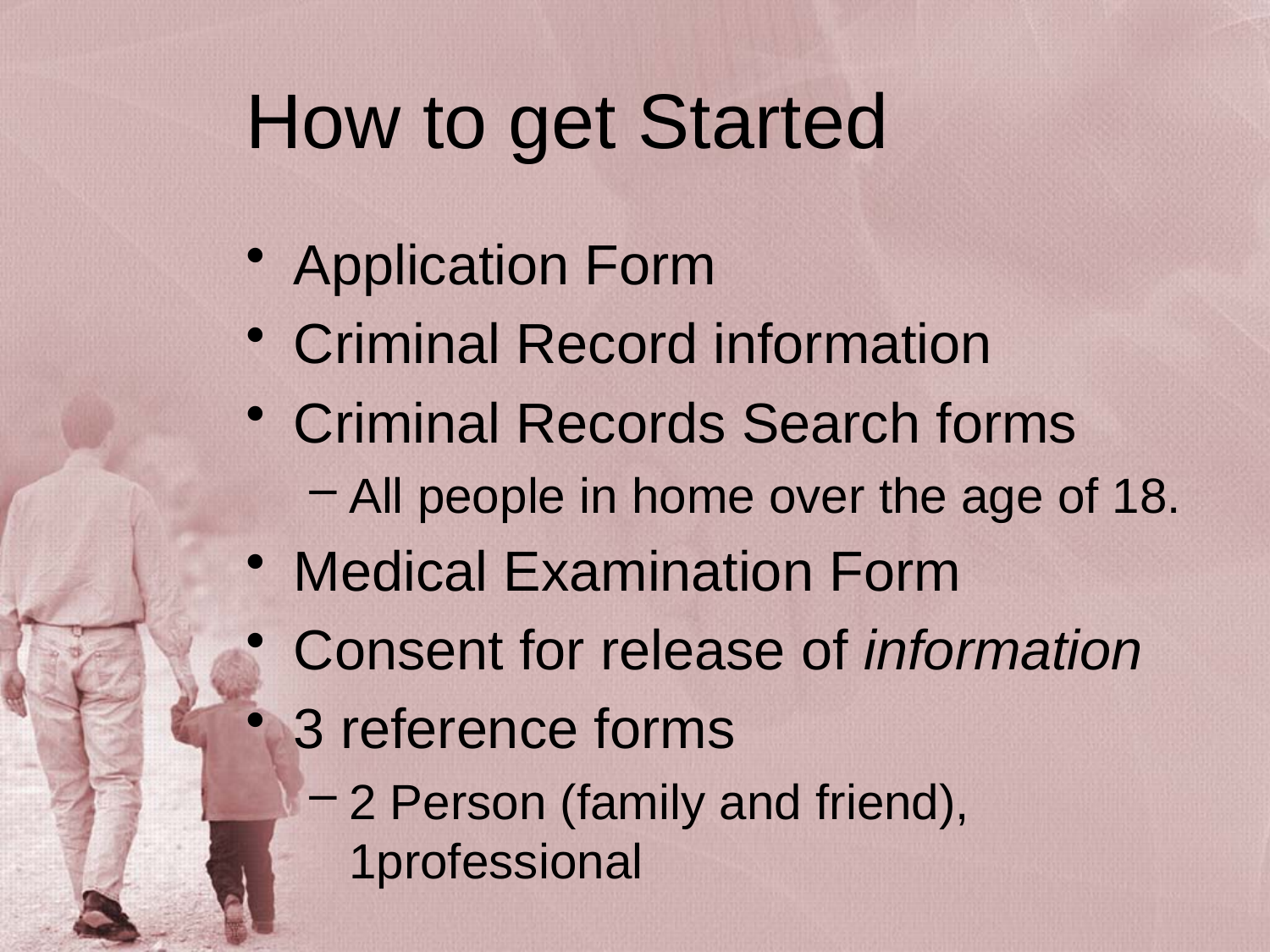

# How to get Started
Application Form
Criminal Record information
Criminal Records Search forms
All people in home over the age of 18.
Medical Examination Form
Consent for release of information
3 reference forms
2 Person (family and friend), 1professional